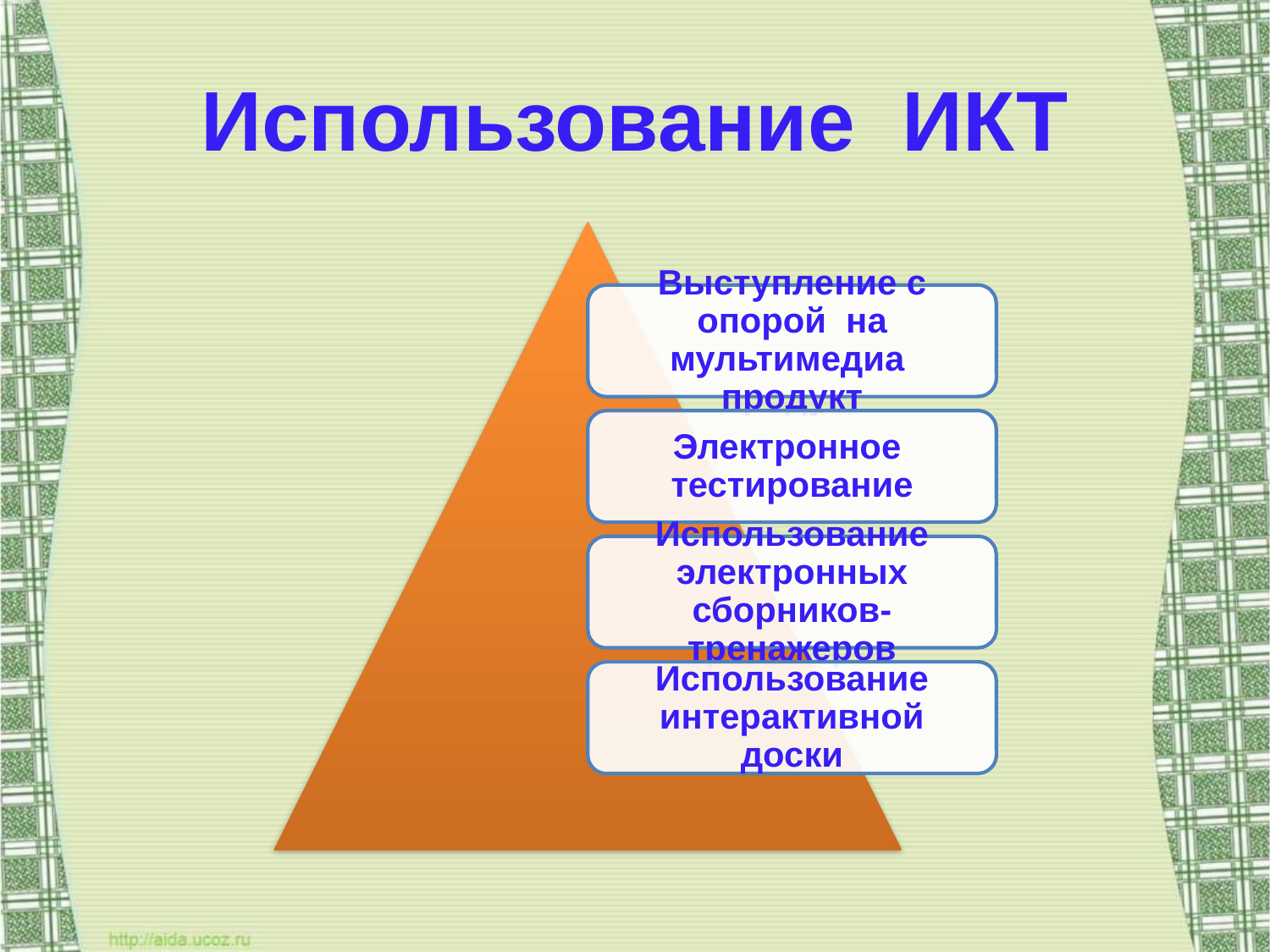

# Использование  ИКТ
Выступление с опорой  на мультимедиа  продукт
Электронное  тестирование
Использование электронных сборников-тренажеров
Использование интерактивной доски